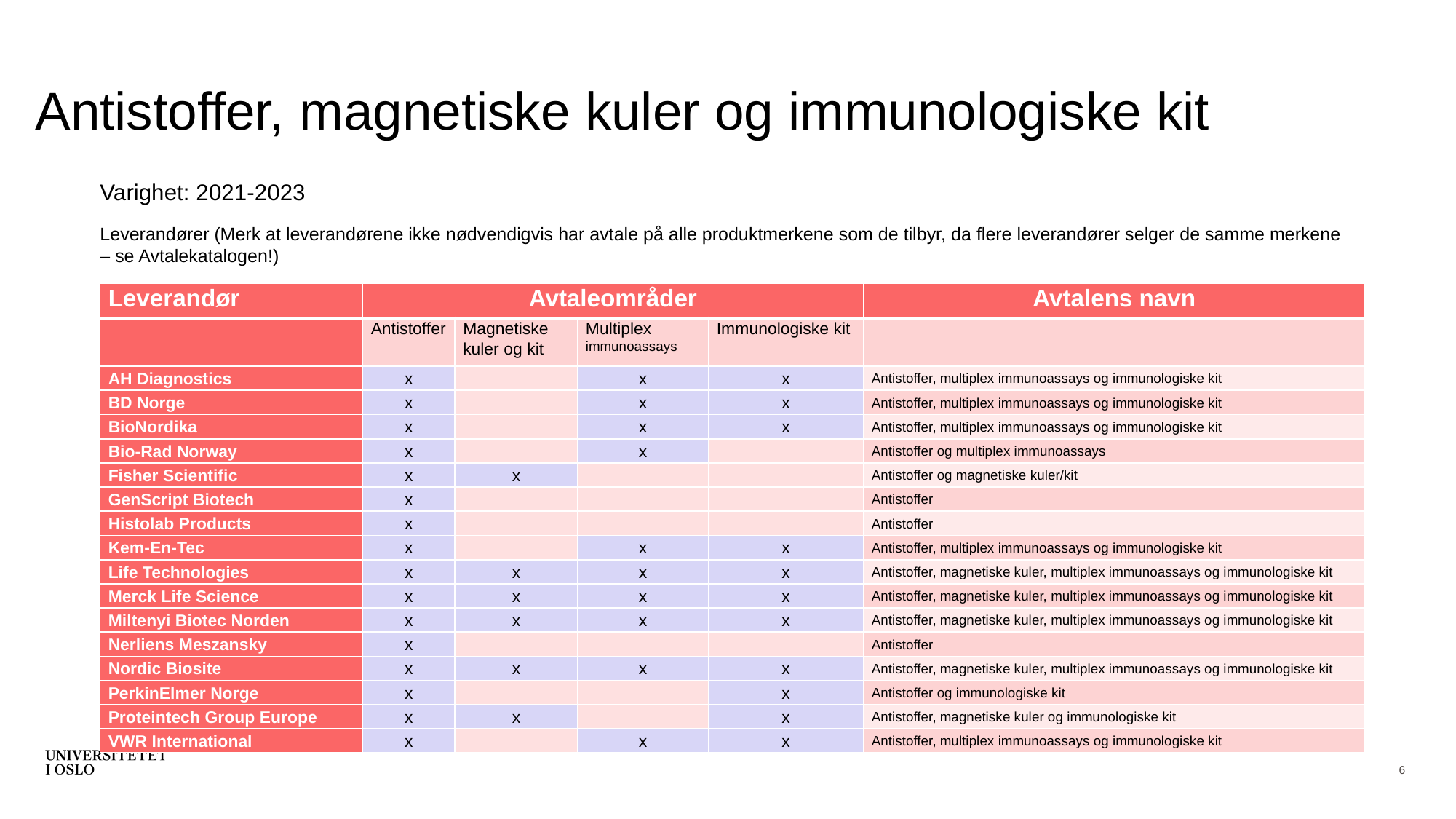

# Antistoffer, magnetiske kuler og immunologiske kit
Varighet: 2021-2023
Leverandører (Merk at leverandørene ikke nødvendigvis har avtale på alle produktmerkene som de tilbyr, da flere leverandører selger de samme merkene – se Avtalekatalogen!)
| Leverandør | Avtaleområder |  |  |  | Avtalens navn |
| --- | --- | --- | --- | --- | --- |
|  | Antistoffer | Magnetiske kuler og kit | Multiplex immunoassays | Immunologiske kit |  |
| AH Diagnostics | x |  | x | x | Antistoffer, multiplex immunoassays og immunologiske kit |
| BD Norge | x |  | x | x | Antistoffer, multiplex immunoassays og immunologiske kit |
| BioNordika | x |  | x | x | Antistoffer, multiplex immunoassays og immunologiske kit |
| Bio-Rad Norway | x |  | x |  | Antistoffer og multiplex immunoassays |
| Fisher Scientific | x | x |  |  | Antistoffer og magnetiske kuler/kit |
| GenScript Biotech | x |  |  |  | Antistoffer |
| Histolab Products | x |  |  |  | Antistoffer |
| Kem-En-Tec | x |  | x | x | Antistoffer, multiplex immunoassays og immunologiske kit |
| Life Technologies | x | x | x | x | Antistoffer, magnetiske kuler, multiplex immunoassays og immunologiske kit |
| Merck Life Science | x | x | x | x | Antistoffer, magnetiske kuler, multiplex immunoassays og immunologiske kit |
| Miltenyi Biotec Norden | x | x | x | x | Antistoffer, magnetiske kuler, multiplex immunoassays og immunologiske kit |
| Nerliens Meszansky | x |  |  |  | Antistoffer |
| Nordic Biosite | x | x | x | x | Antistoffer, magnetiske kuler, multiplex immunoassays og immunologiske kit |
| PerkinElmer Norge | x |  |  | x | Antistoffer og immunologiske kit |
| Proteintech Group Europe | x | x |  | x | Antistoffer, magnetiske kuler og immunologiske kit |
| VWR International | x |  | x | x | Antistoffer, multiplex immunoassays og immunologiske kit |
6